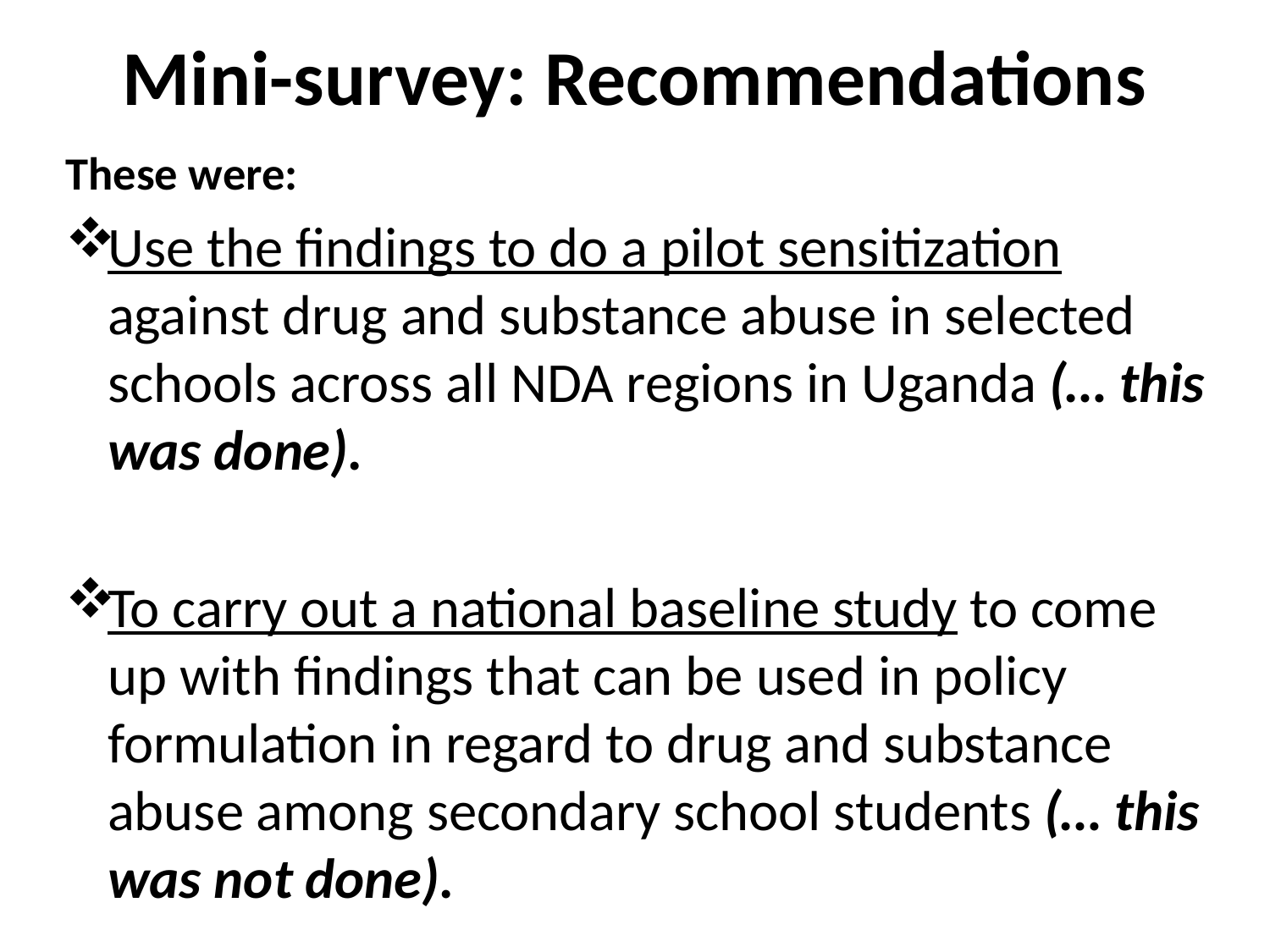

# Mini-survey: Recommendations
These were:
Use the findings to do a pilot sensitization against drug and substance abuse in selected schools across all NDA regions in Uganda (… this was done).

To carry out a national baseline study to come up with findings that can be used in policy formulation in regard to drug and substance abuse among secondary school students (… this was not done).